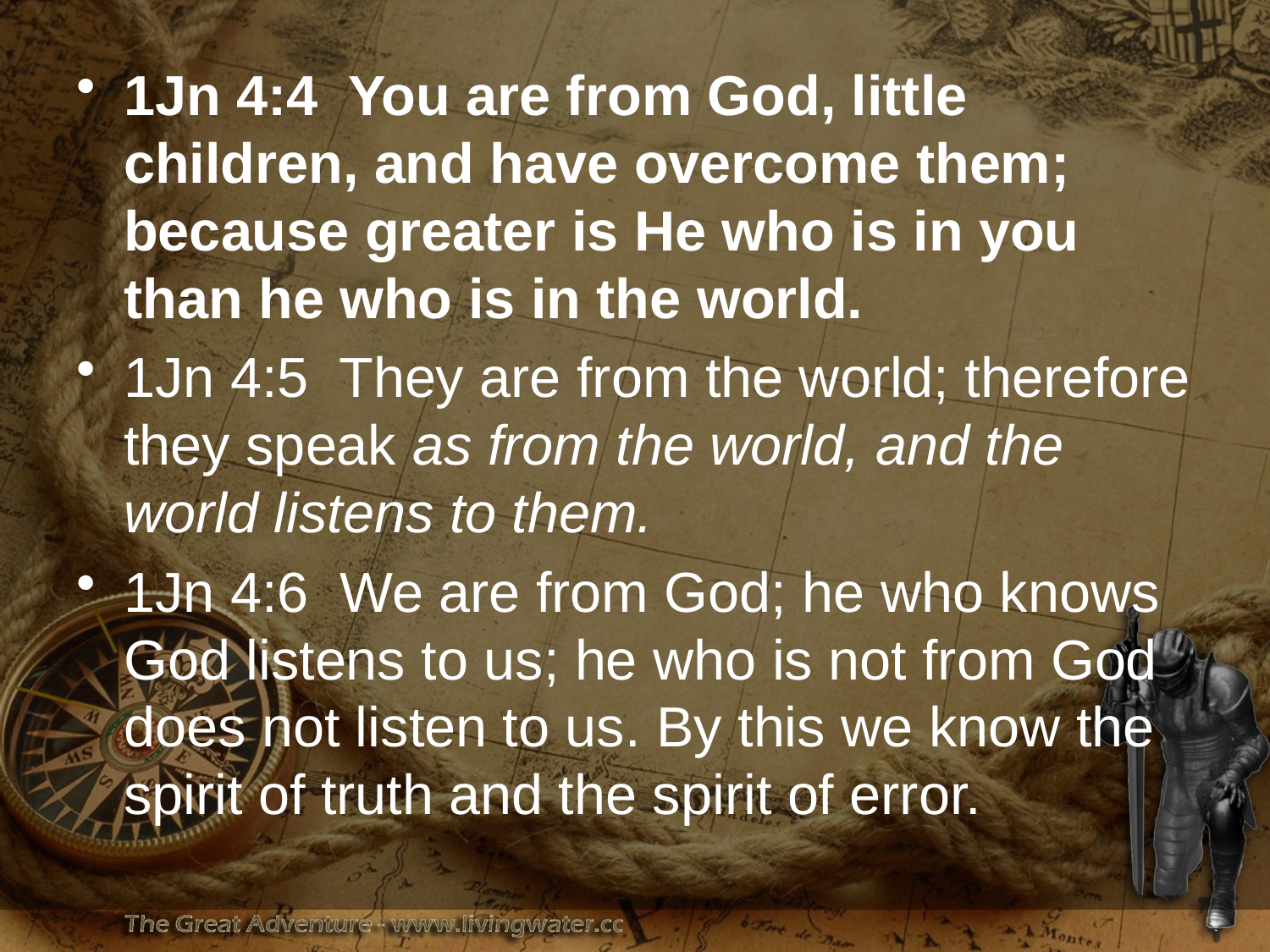

#
1Jn 4:4  You are from God, little children, and have overcome them; because greater is He who is in you than he who is in the world.
1Jn 4:5  They are from the world; therefore they speak as from the world, and the world listens to them.
1Jn 4:6  We are from God; he who knows God listens to us; he who is not from God does not listen to us. By this we know the spirit of truth and the spirit of error.